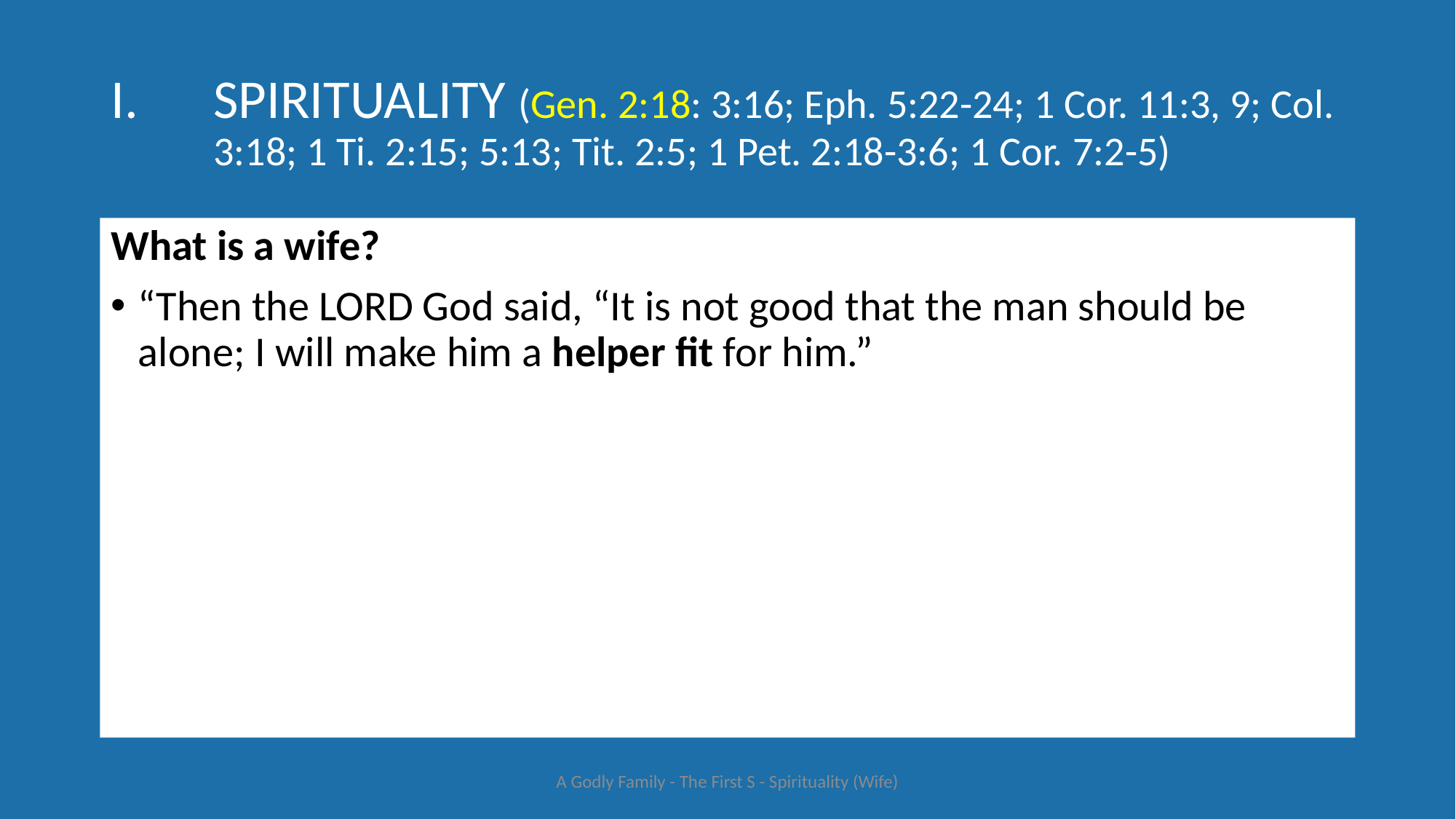

# SPIRITUALITY (Gen. 2:18: 3:16; Eph. 5:22-24; 1 Cor. 11:3, 9; Col. 3:18; 1 Ti. 2:15; 5:13; Tit. 2:5; 1 Pet. 2:18-3:6; 1 Cor. 7:2-5)
What is a wife?
“Then the Lord God said, “It is not good that the man should be alone; I will make him a helper fit for him.”
A Godly Family - The First S - Spirituality (Wife)